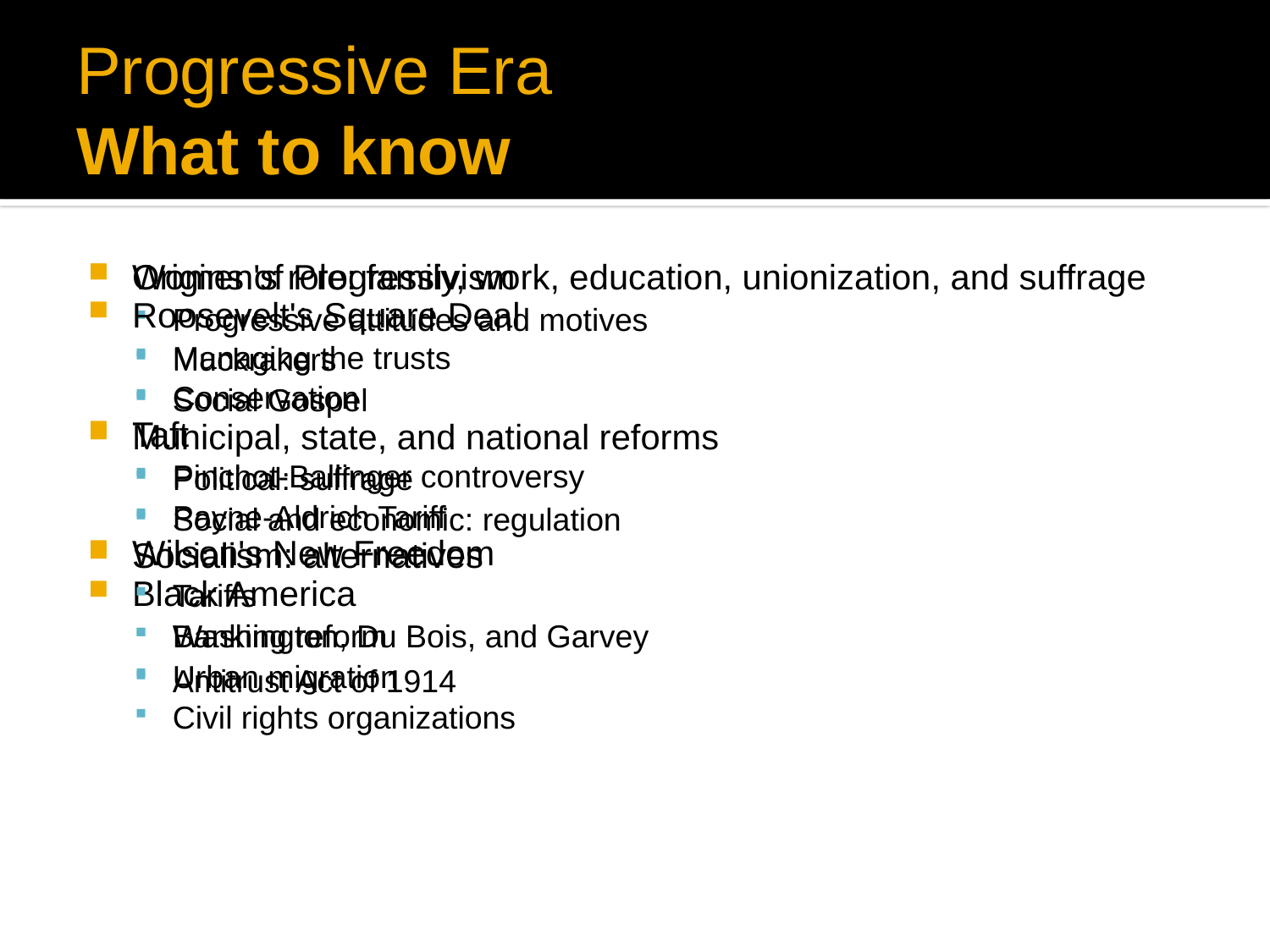

# Progressive Era What to know
Origins of Progressivism
Progressive attitudes and motives
Muckrakers
Social Gospel
Municipal, state, and national reforms
Political: suffrage
Social and economic: regulation
Socialism: alternatives
Black America
Washington, Du Bois, and Garvey
Urban migration
Civil rights organizations
Women's role: family, work, education, unionization, and suffrage
Roosevelt's Square Deal
Managing the trusts
Conservation
Taft
Pinchot-Ballinger controversy
Payne-Aldrich Tariff
Wilson's New Freedom
Tariffs
Banking reform
Antitrust Act of 1914